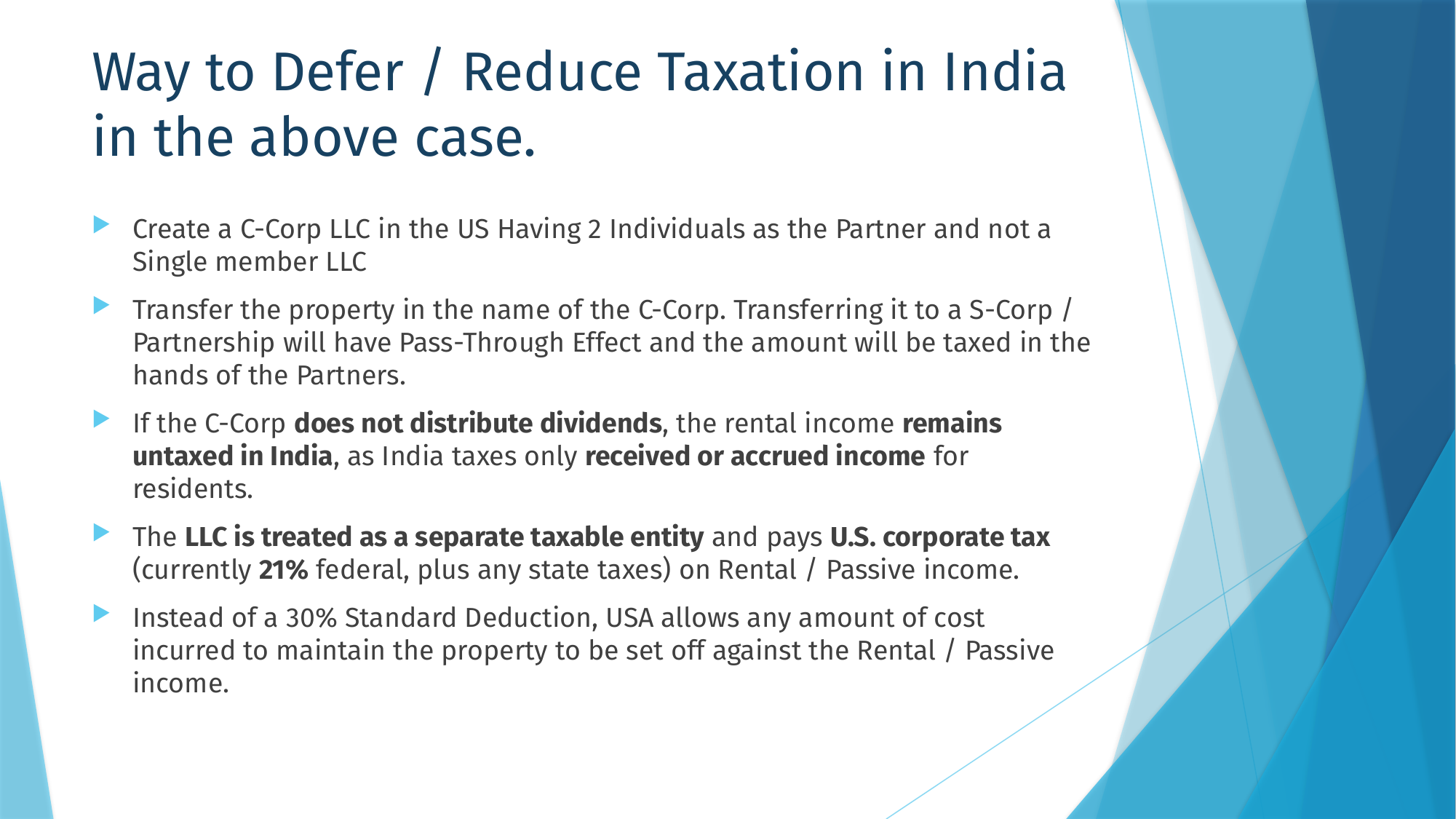

# Way to Defer / Reduce Taxation in India in the above case.
Create a C-Corp LLC in the US Having 2 Individuals as the Partner and not a Single member LLC
Transfer the property in the name of the C-Corp. Transferring it to a S-Corp / Partnership will have Pass-Through Effect and the amount will be taxed in the hands of the Partners.
If the C-Corp does not distribute dividends, the rental income remains untaxed in India, as India taxes only received or accrued income for residents.
The LLC is treated as a separate taxable entity and pays U.S. corporate tax (currently 21% federal, plus any state taxes) on Rental / Passive income.
Instead of a 30% Standard Deduction, USA allows any amount of cost incurred to maintain the property to be set off against the Rental / Passive income.